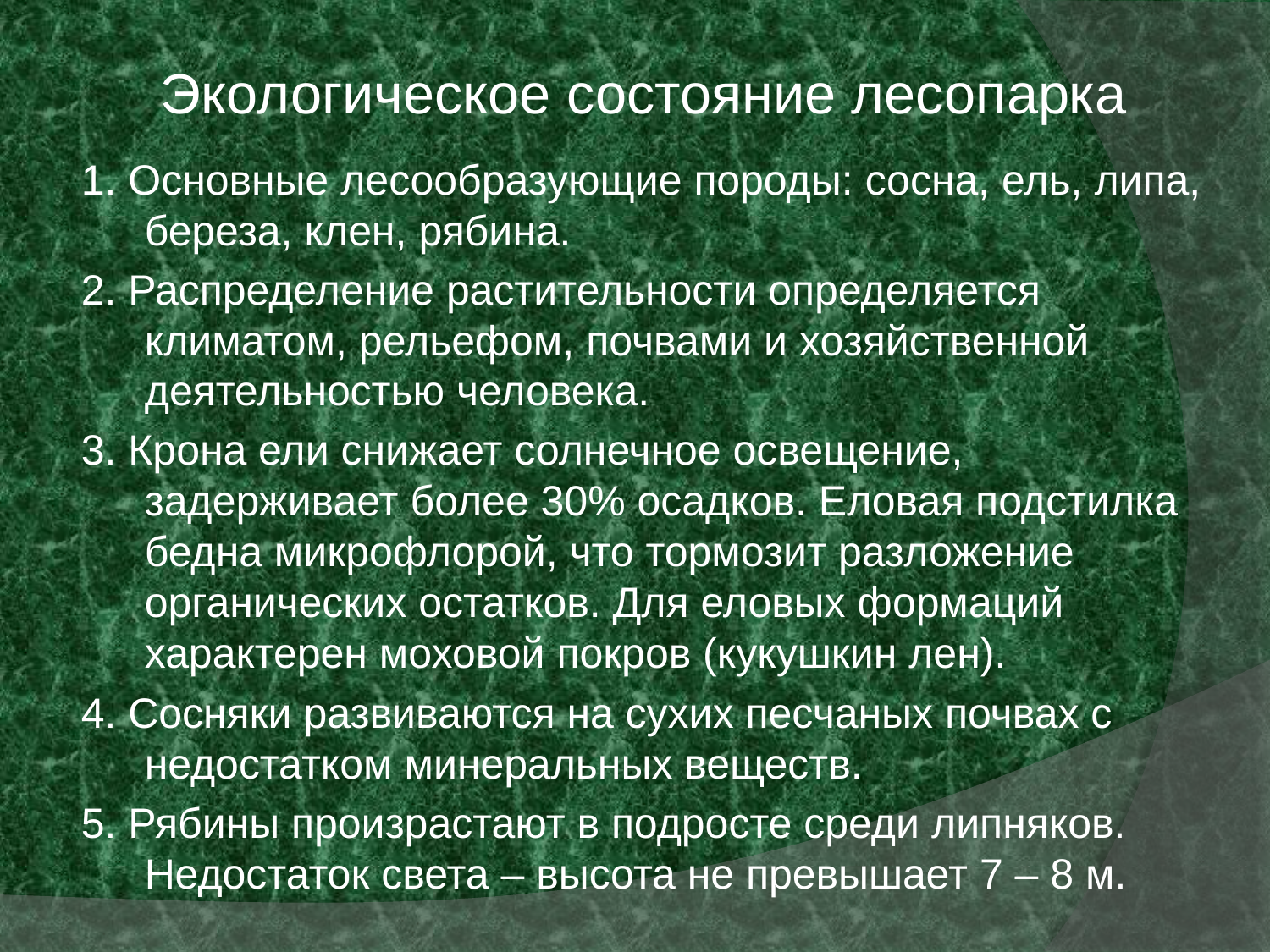

# Экологическое состояние лесопарка
1. Основные лесообразующие породы: сосна, ель, липа, береза, клен, рябина.
2. Распределение растительности определяется климатом, рельефом, почвами и хозяйственной деятельностью человека.
3. Крона ели снижает солнечное освещение,  задерживает более 30% осадков. Еловая подстилка бедна микрофлорой, что тормозит разложение органических остатков. Для еловых формаций характерен моховой покров (кукушкин лен).
4. Сосняки развиваются на сухих песчаных почвах с недостатком минеральных веществ.
5. Рябины произрастают в подросте среди липняков. Недостаток света – высота не превышает 7 – 8 м.